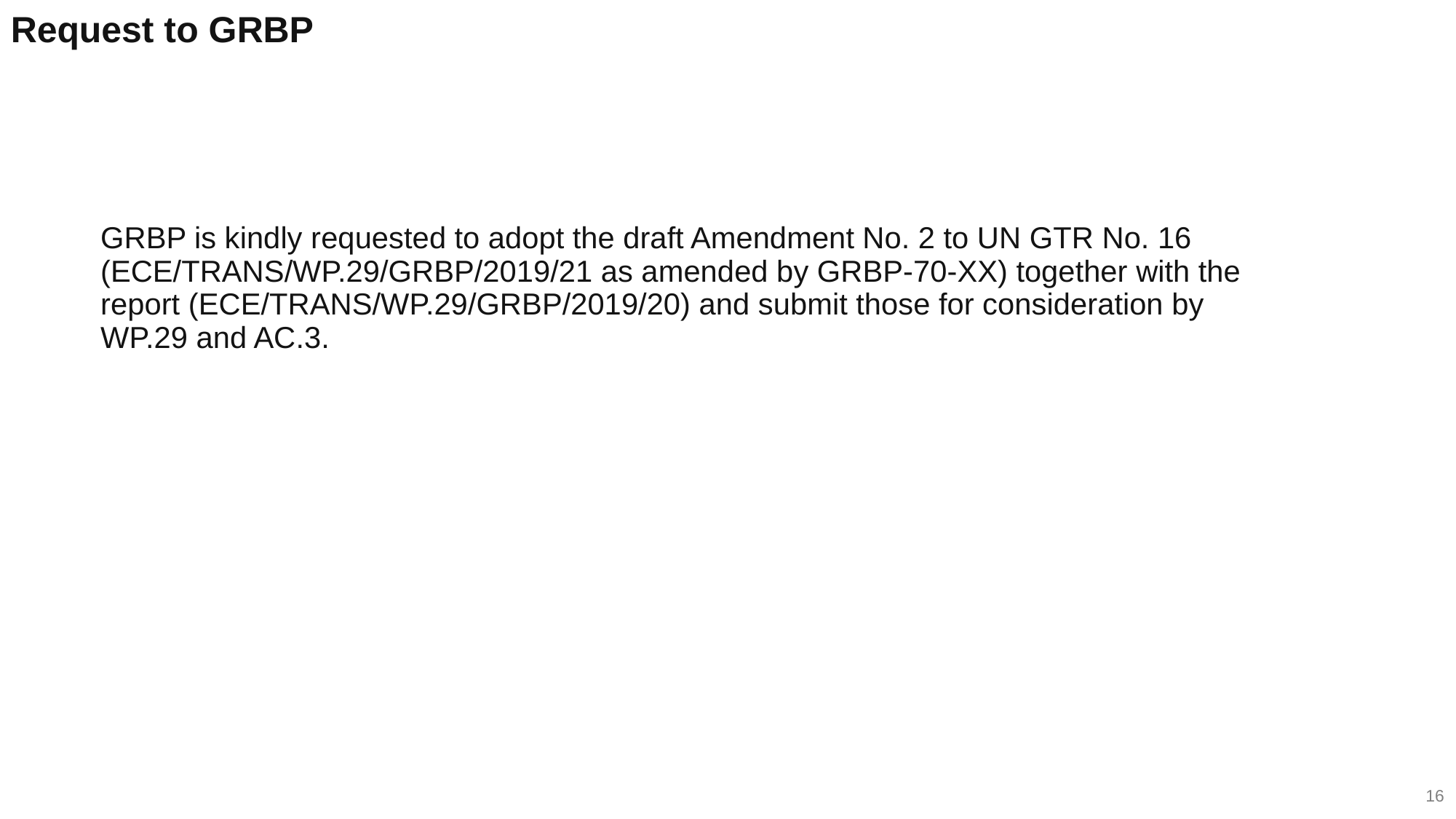

Request to GRBP

GRBP is kindly requested to adopt the draft Amendment No. 2 to UN GTR No. 16 (ECE/TRANS/WP.29/GRBP/2019/21 as amended by GRBP-70-XX) together with the report (ECE/TRANS/WP.29/GRBP/2019/20) and submit those for consideration by WP.29 and AC.3.
16